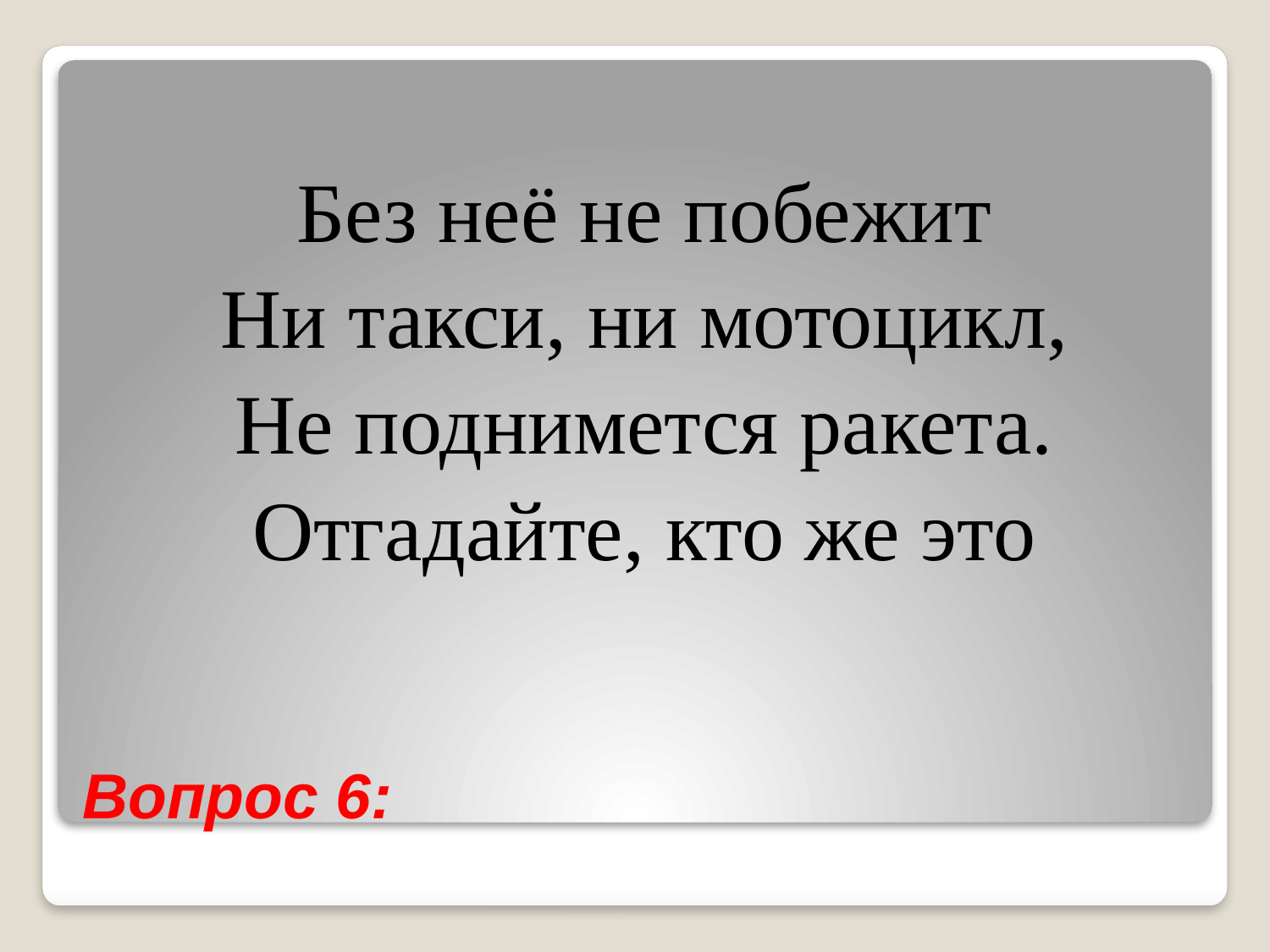

Без неё не побежит
Ни такси, ни мотоцикл,
Не поднимется ракета.
Отгадайте, кто же это
# Вопрос 6: